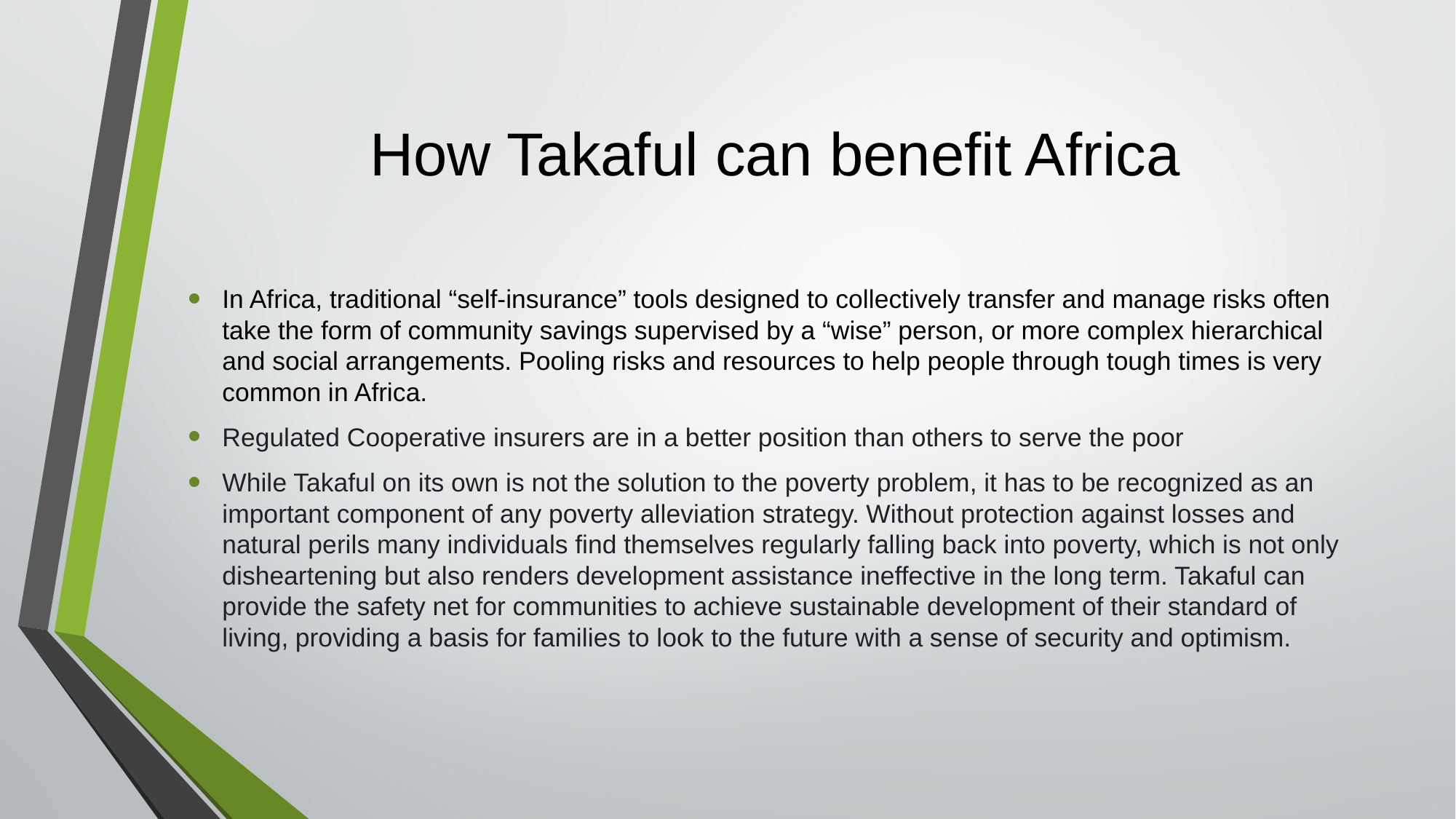

# How Takaful can benefit Africa
In Africa, traditional “self-insurance” tools designed to collectively transfer and manage risks often take the form of community savings supervised by a “wise” person, or more com­plex hierarchical and social arrangements. Pooling risks and resources to help people through tough times is very common in Africa.
Regulated Cooperative insurers are in a better position than others to serve the poor
While Takaful on its own is not the solution to the poverty problem, it has to be recognized as an important component of any poverty alleviation strategy. Without protection against losses and natural perils many individuals find themselves regularly falling back into poverty, which is not only disheartening but also renders development assistance ineffective in the long term. Takaful can provide the safety net for communities to achieve sustainable development of their standard of living, providing a basis for families to look to the future with a sense of security and optimism.